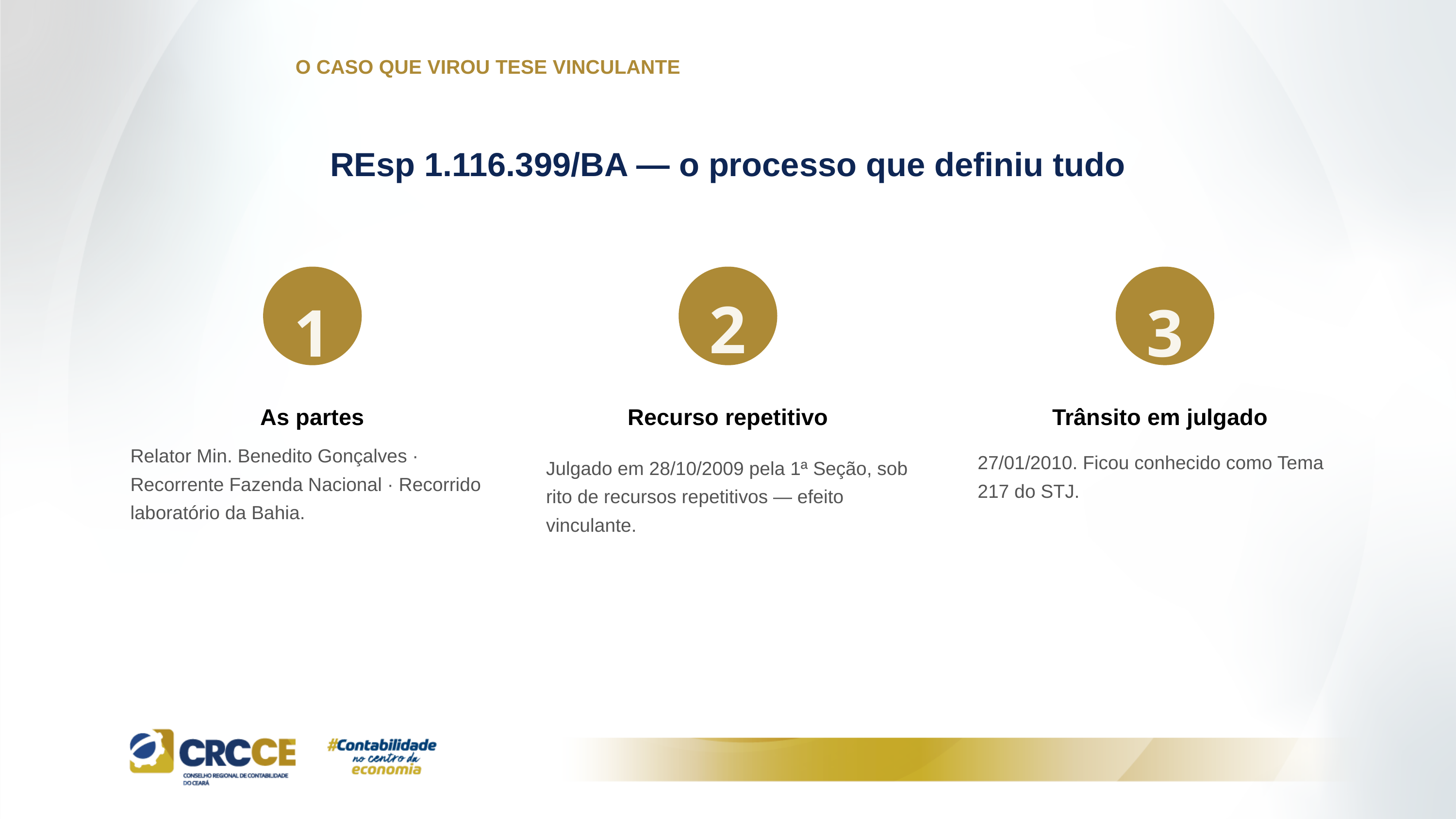

O CASO QUE VIROU TESE VINCULANTE
REsp 1.116.399/BA — o processo que definiu tudo
2
3
1

As partes
Recurso repetitivo
Trânsito em julgado
Relator Min. Benedito Gonçalves · Recorrente Fazenda Nacional · Recorrido laboratório da Bahia.
27/01/2010. Ficou conhecido como Tema 217 do STJ.
Julgado em 28/10/2009 pela 1ª Seção, sob rito de recursos repetitivos — efeito vinculante.